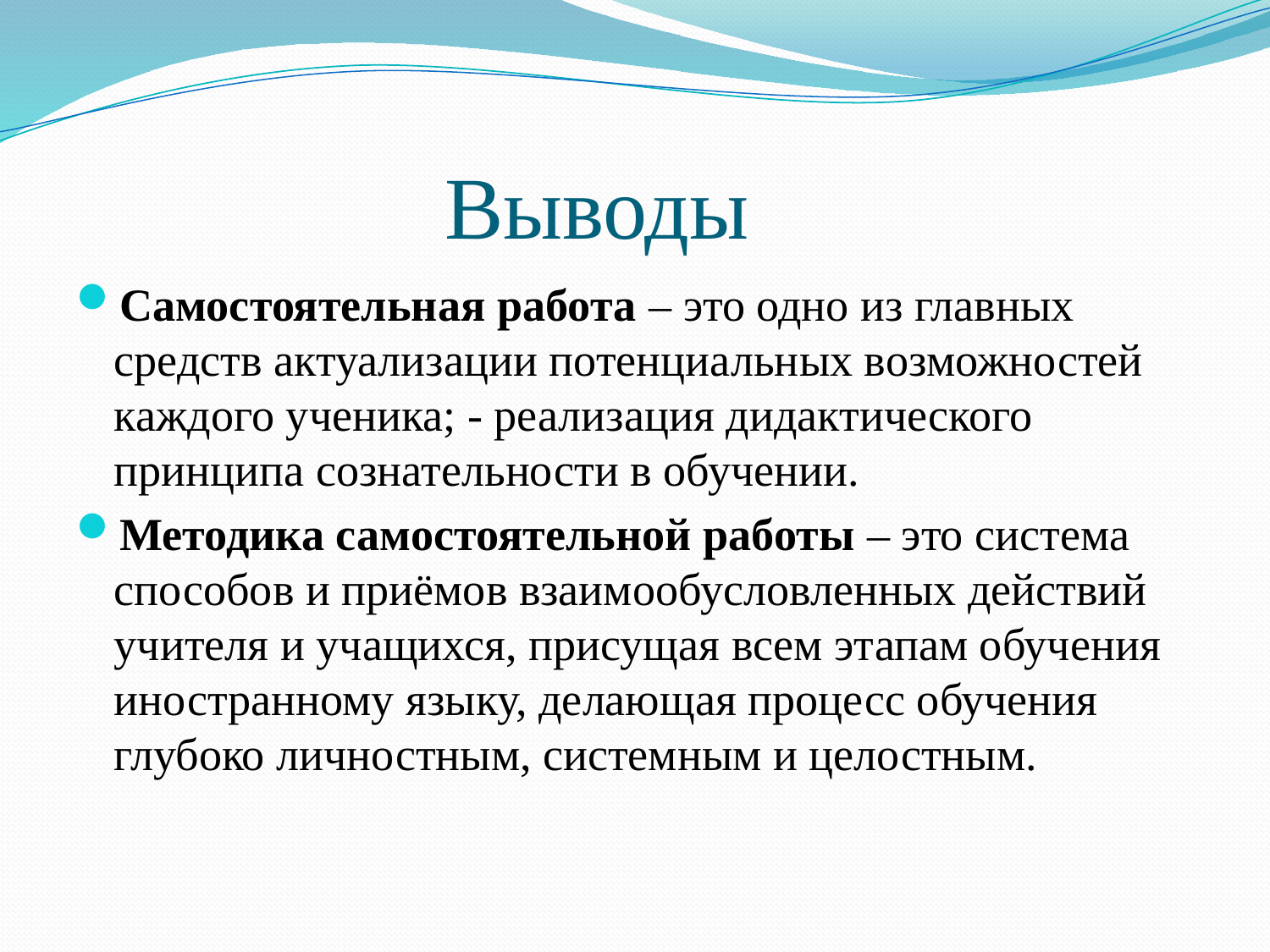

# Выводы
Самостоятельная работа – это одно из главных средств актуализации потенциальных возможностей каждого ученика; - реализация дидактического принципа сознательности в обучении.
Методика самостоятельной работы – это система способов и приёмов взаимообусловленных действий учителя и учащихся, присущая всем этапам обучения иностранному языку, делающая процесс обучения глубоко личностным, системным и целостным.